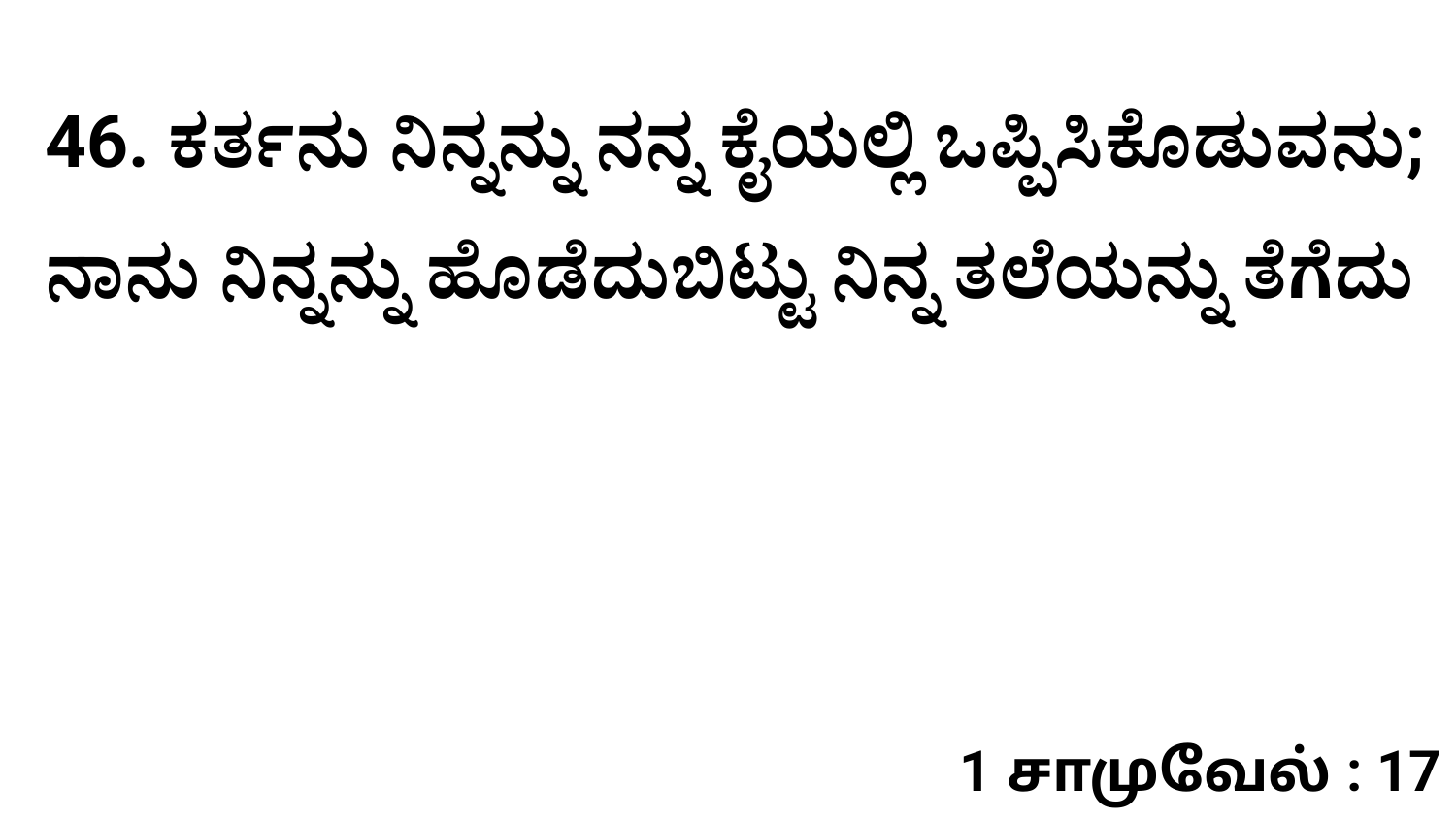

46. ಕರ್ತನು ನಿನ್ನನ್ನು ನನ್ನ ಕೈಯಲ್ಲಿ ಒಪ್ಪಿಸಿಕೊಡುವನು; ನಾನು ನಿನ್ನನ್ನು ಹೊಡೆದುಬಿಟ್ಟು ನಿನ್ನ ತಲೆಯನ್ನು ತೆಗೆದು
1 சாமுவேல் : 17